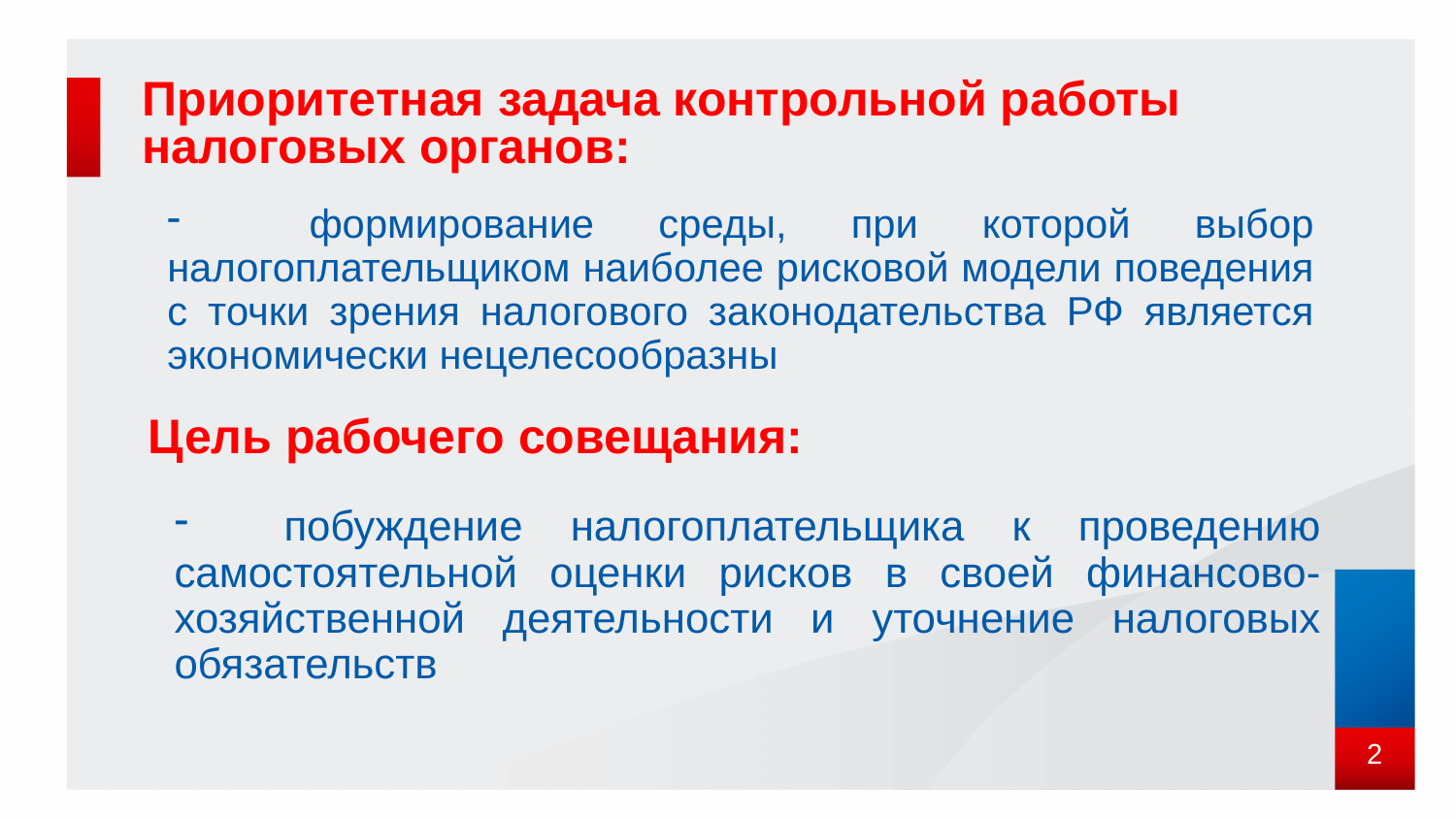

Приоритетная задача контрольной работы налоговых органов:

  формирование среды, при которой выбор налогоплательщиком наиболее рисковой модели поведения с точки зрения налогового законодательства РФ является экономически нецелесообразны
Цель рабочего совещания:

  побуждение налогоплательщика к проведению самостоятельной оценки рисков в своей финансово-хозяйственной деятельности и уточнение налоговых обязательств
2